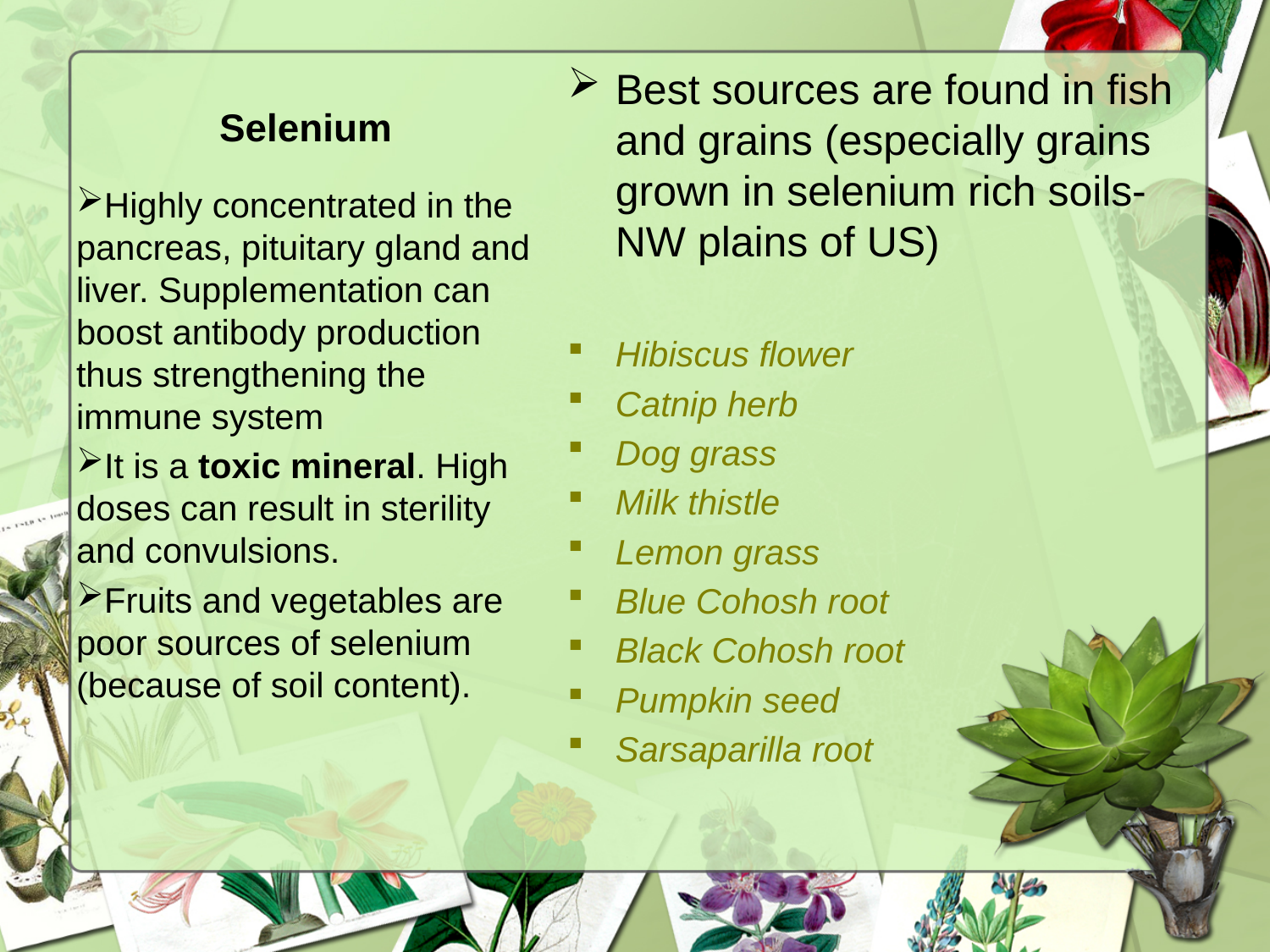

Best sources are found in fish and grains (especially grains grown in selenium rich soils- NW plains of US)

Hibiscus flower
Catnip herb
Dog grass
Milk thistle
Lemon grass
Blue Cohosh root
Black Cohosh root
Pumpkin seed
Sarsaparilla root
# Selenium
Highly concentrated in the pancreas, pituitary gland and liver. Supplementation can boost antibody production thus strengthening the immune system
It is a toxic mineral. High doses can result in sterility and convulsions.
Fruits and vegetables are poor sources of selenium (because of soil content).